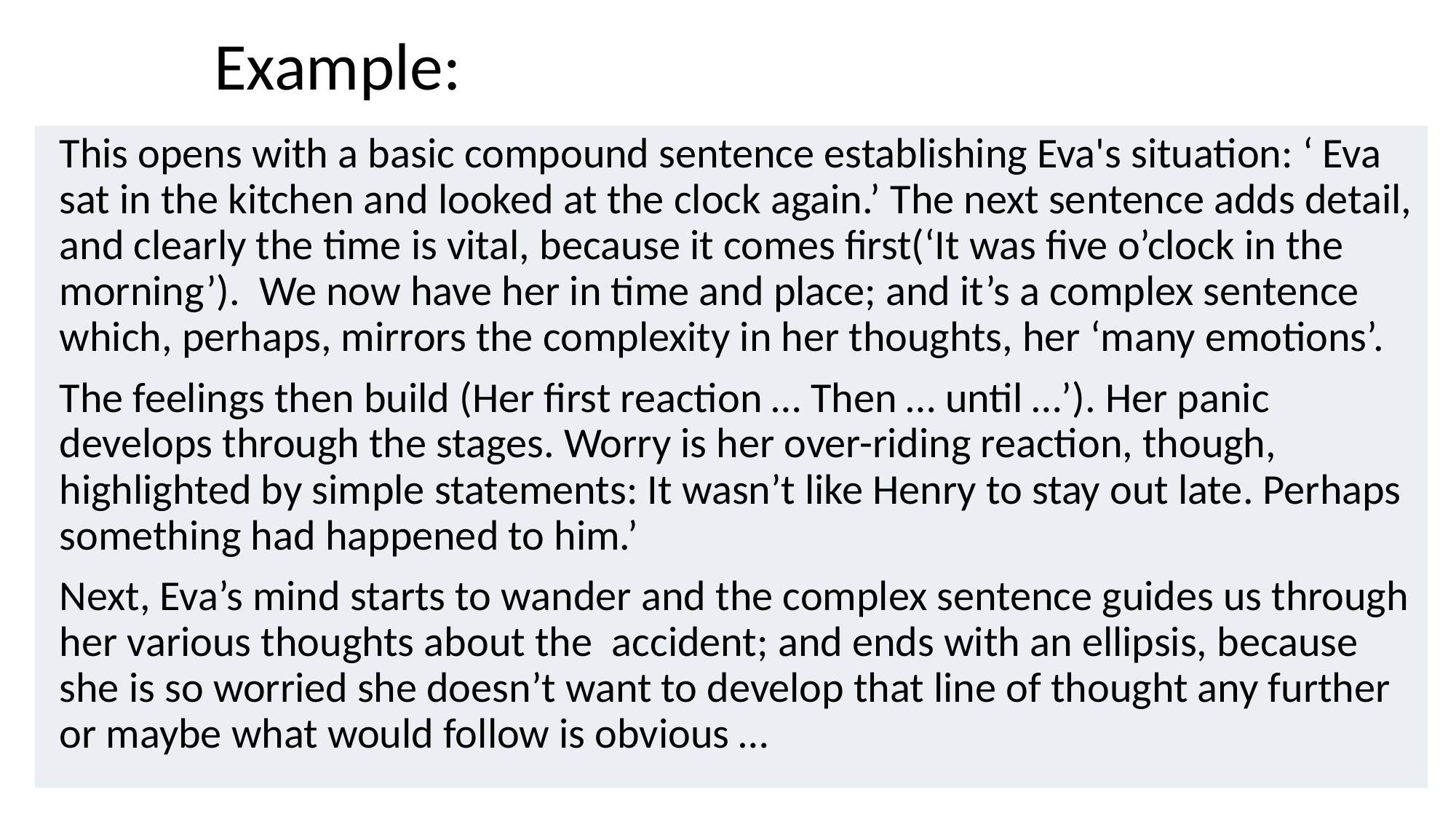

# Example:
This opens with a basic compound sentence establishing Eva's situation: ‘ Eva sat in the kitchen and looked at the clock again.’ The next sentence adds detail, and clearly the time is vital, because it comes first(‘It was five o’clock in the morning’).  We now have her in time and place; and it’s a complex sentence which, perhaps, mirrors the complexity in her thoughts, her ‘many emotions’.
The feelings then build (Her first reaction … Then … until …’). Her panic develops through the stages. Worry is her over-riding reaction, though, highlighted by simple statements: It wasn’t like Henry to stay out late. Perhaps something had happened to him.’
Next, Eva’s mind starts to wander and the complex sentence guides us through her various thoughts about the  accident; and ends with an ellipsis, because she is so worried she doesn’t want to develop that line of thought any further or maybe what would follow is obvious …